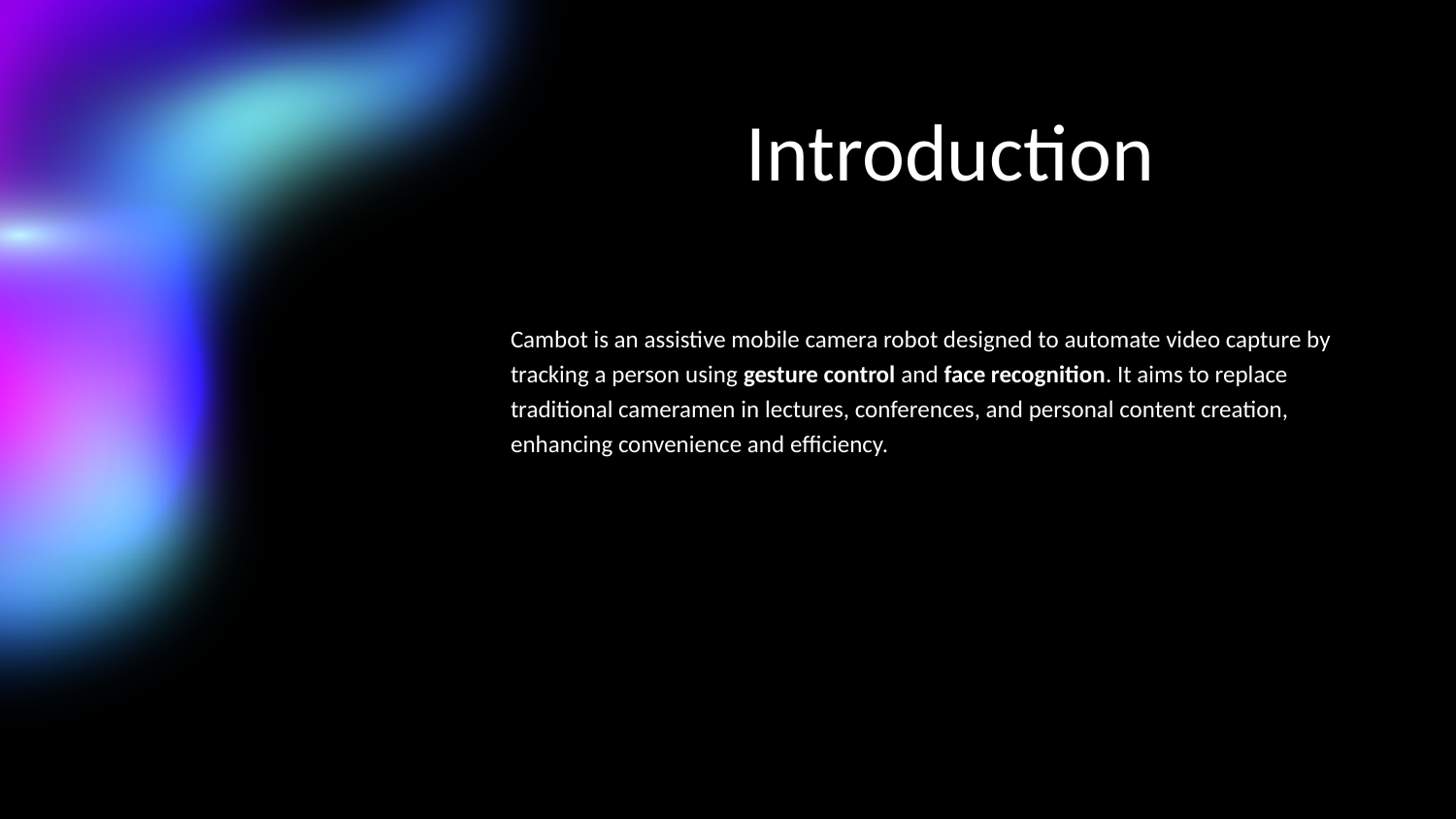

# Introduction
Cambot is an assistive mobile camera robot designed to automate video capture by tracking a person using gesture control and face recognition. It aims to replace traditional cameramen in lectures, conferences, and personal content creation, enhancing convenience and efficiency.